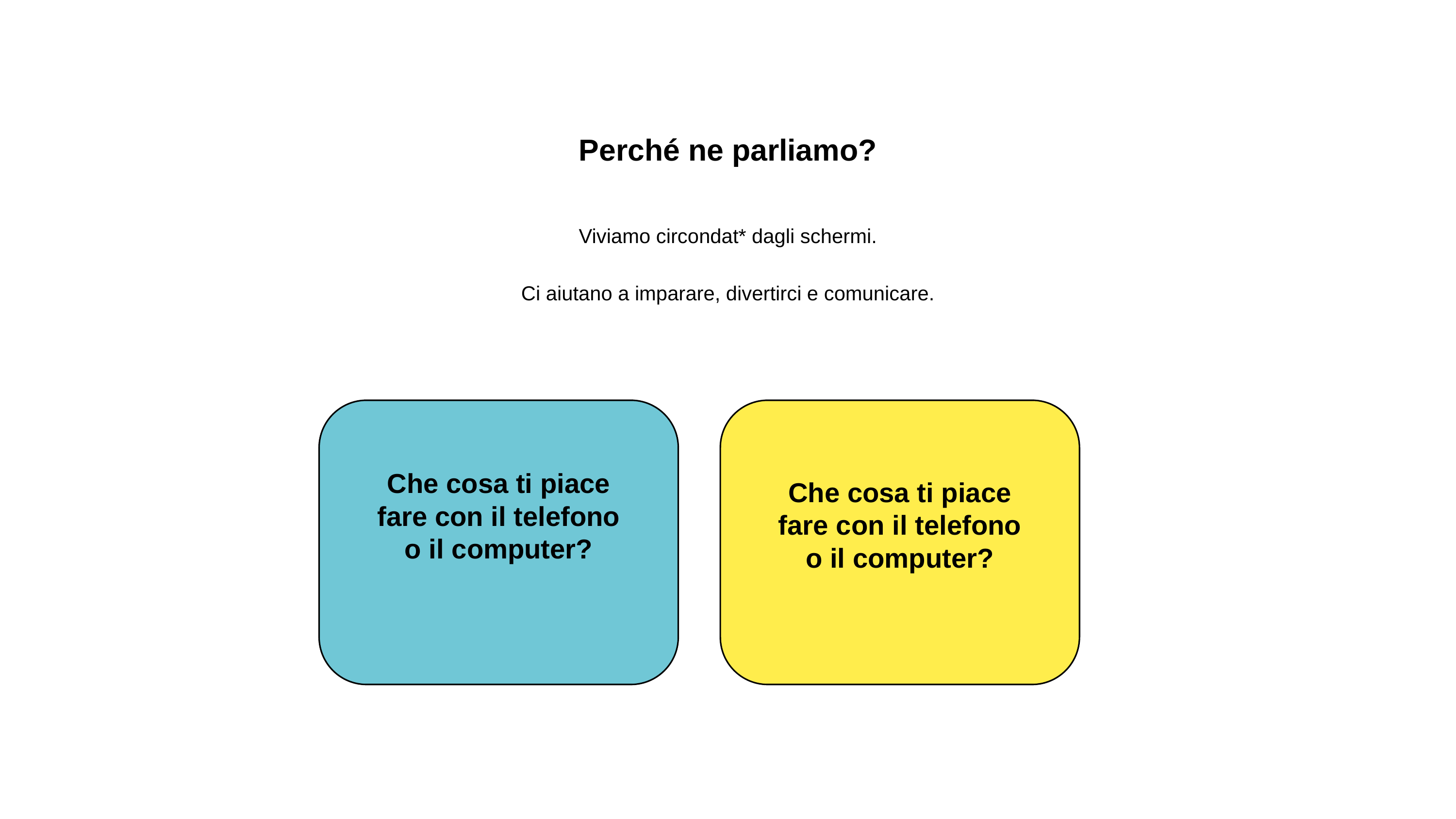

Perché ne parliamo?
Viviamo circondat* dagli schermi.
Ci aiutano a imparare, divertirci e comunicare.

Che cosa ti piace fare con il telefono o il computer?
Che cosa ti piace fare con il telefono o il computer?